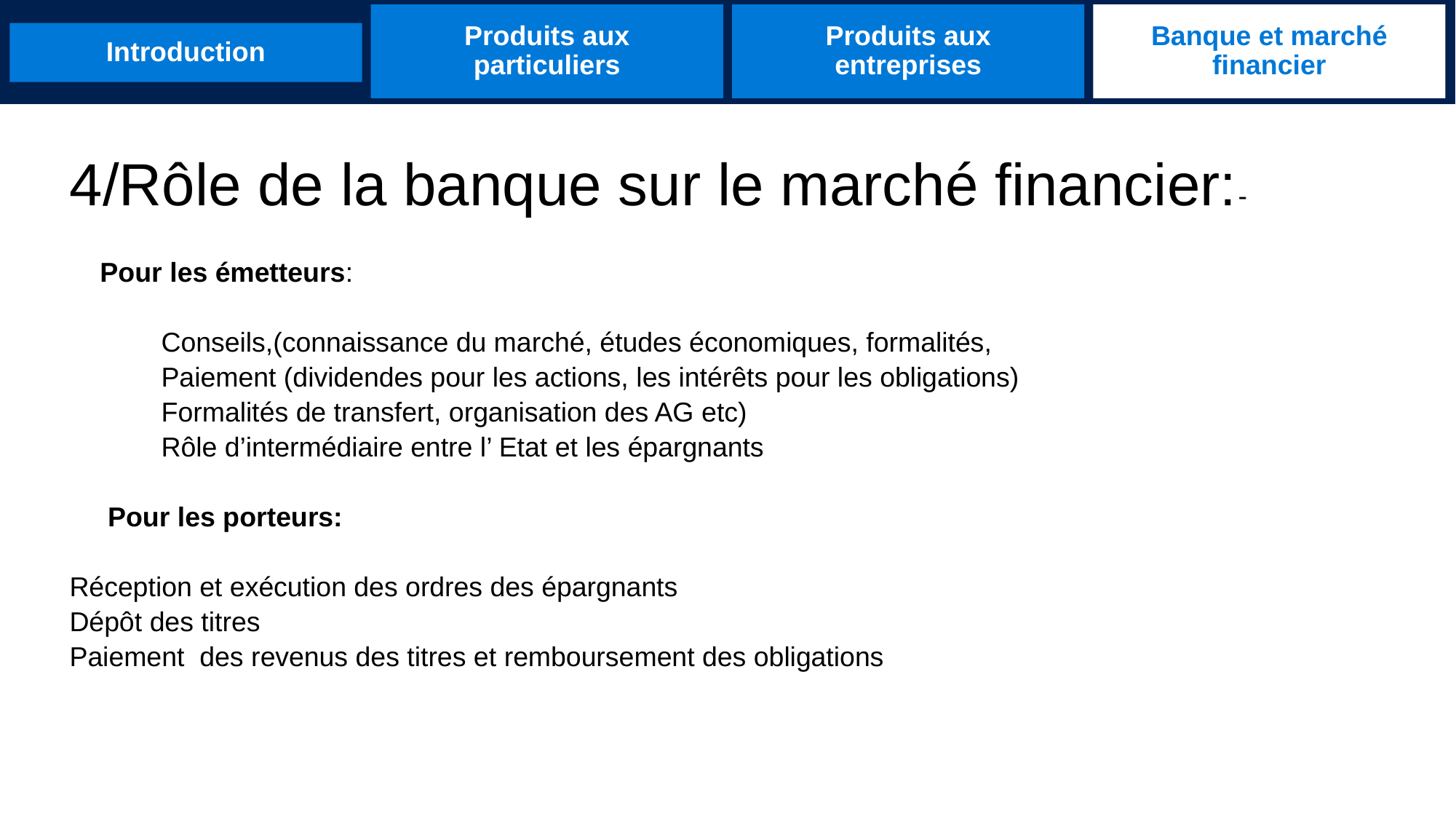

Produits aux particuliers
Produits aux entreprises
Banque et marché financier
Introduction
4/Rôle de la banque sur le marché financier:-

    Pour les émetteurs:

            Conseils,(connaissance du marché, études économiques, formalités,
            Paiement (dividendes pour les actions, les intérêts pour les obligations)
            Formalités de transfert, organisation des AG etc)
            Rôle d’intermédiaire entre l’ Etat et les épargnants

     Pour les porteurs:

Réception et exécution des ordres des épargnants
Dépôt des titres
Paiement  des revenus des titres et remboursement des obligations